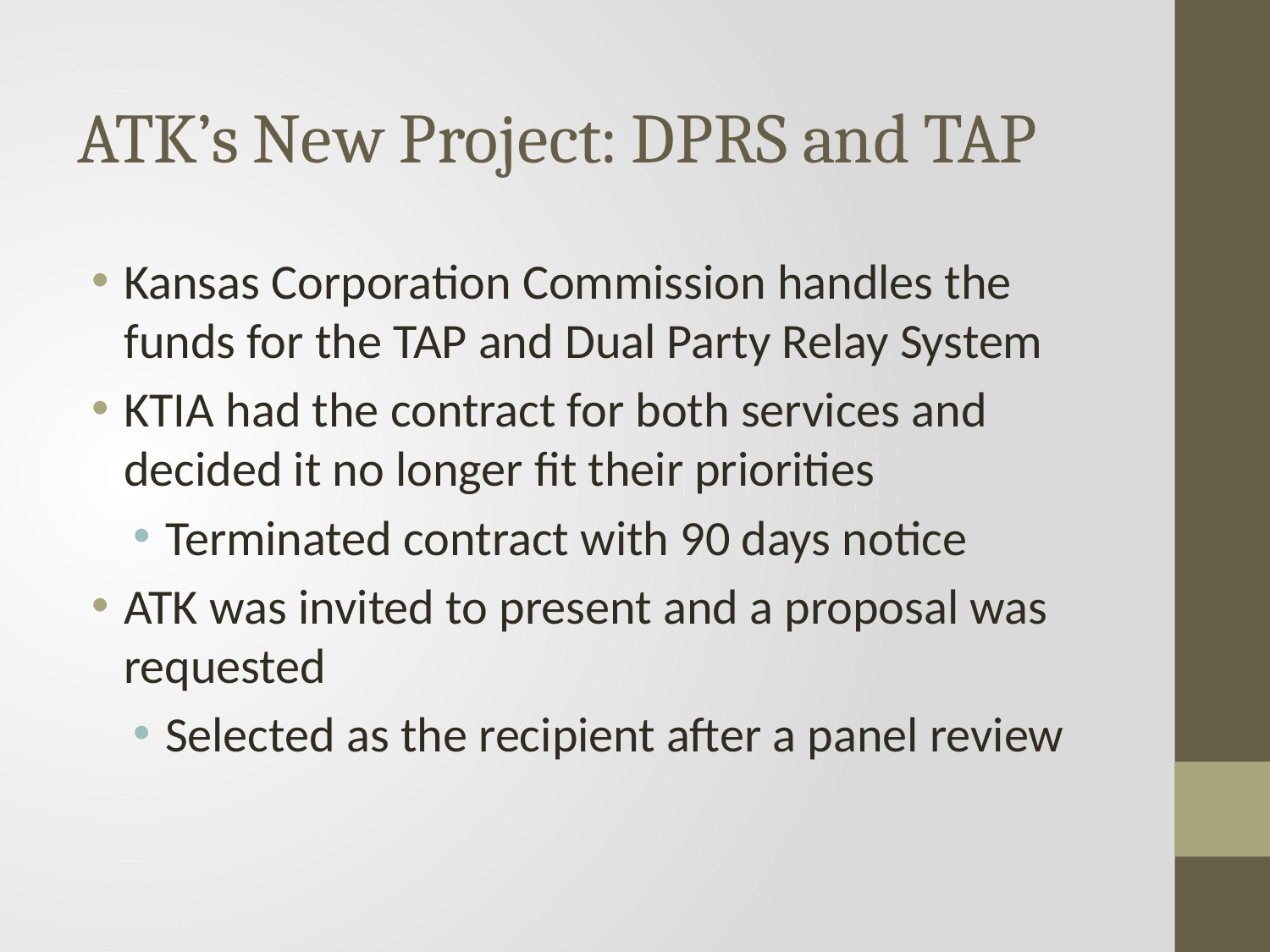

# ATK’s New Project: DPRS and TAP
Kansas Corporation Commission handles the funds for the TAP and Dual Party Relay System
KTIA had the contract for both services and decided it no longer fit their priorities
Terminated contract with 90 days notice
ATK was invited to present and a proposal was requested
Selected as the recipient after a panel review